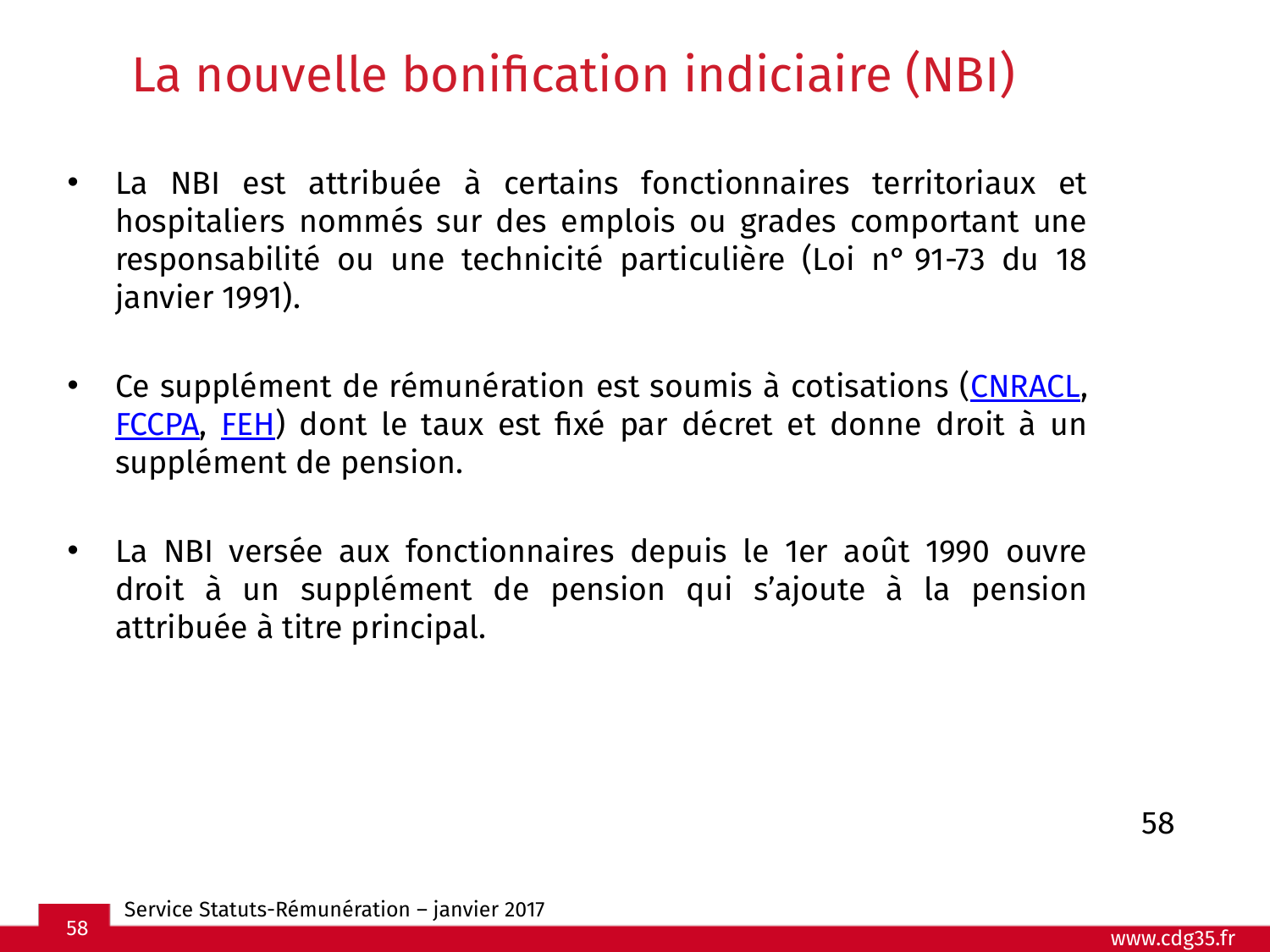

# La nouvelle bonification indiciaire (NBI)
La NBI est attribuée à certains fonctionnaires territoriaux et hospitaliers nommés sur des emplois ou grades comportant une responsabilité ou une technicité particulière (Loi n° 91-73 du 18 janvier 1991).

Ce supplément de rémunération est soumis à cotisations (CNRACL, FCCPA, FEH) dont le taux est fixé par décret et donne droit à un supplément de pension.

La NBI versée aux fonctionnaires depuis le 1er août 1990 ouvre droit à un supplément de pension qui s’ajoute à la pension attribuée à titre principal.
58